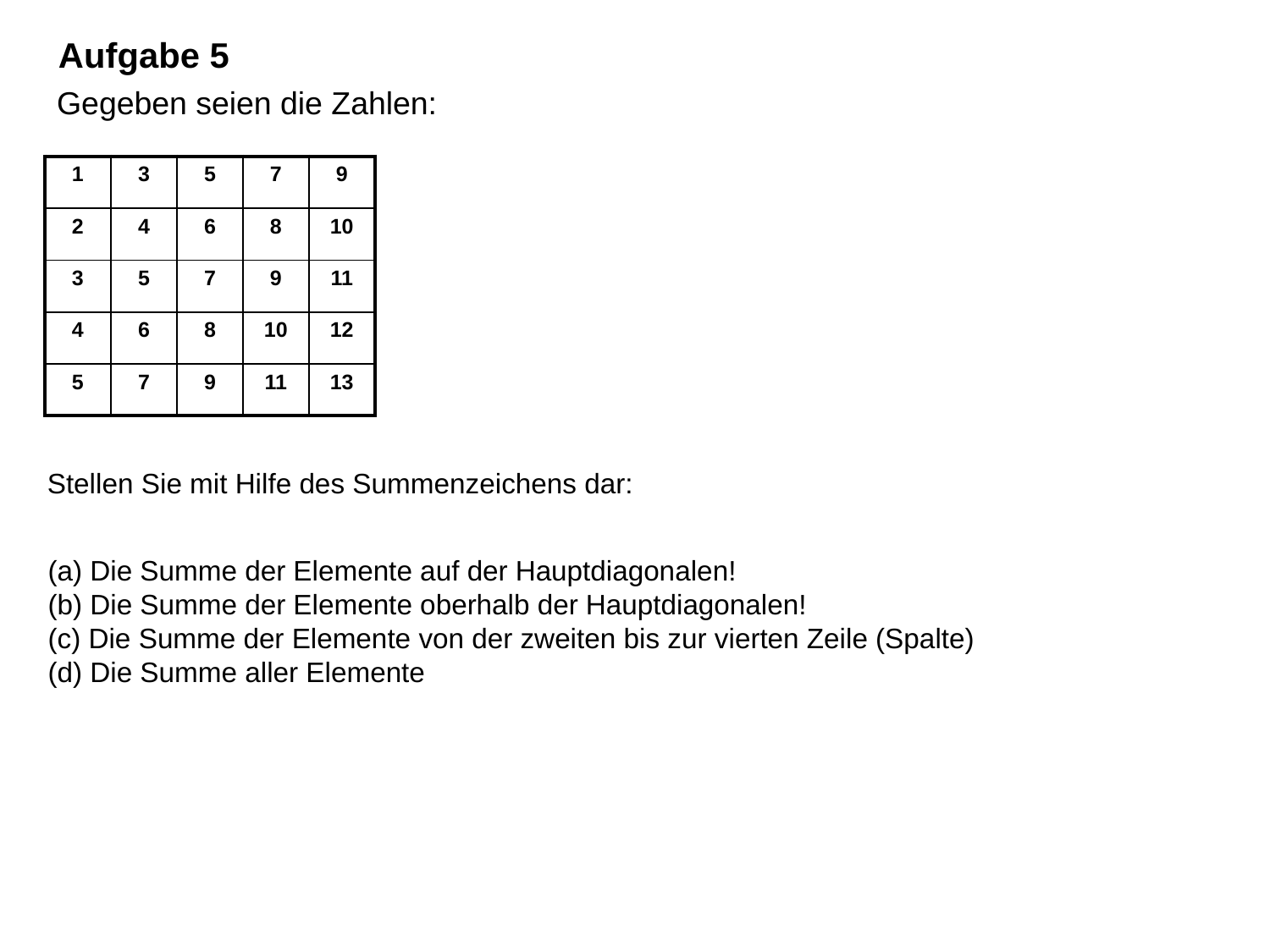

Aufgabe 5
 Gegeben seien die Zahlen:
| 1 | 3 | 5 | 7 | 9 |
| --- | --- | --- | --- | --- |
| 2 | 4 | 6 | 8 | 10 |
| 3 | 5 | 7 | 9 | 11 |
| 4 | 6 | 8 | 10 | 12 |
| 5 | 7 | 9 | 11 | 13 |
Stellen Sie mit Hilfe des Summenzeichens dar:
(a) Die Summe der Elemente auf der Hauptdiagonalen!
(b) Die Summe der Elemente oberhalb der Hauptdiagonalen!
(c) Die Summe der Elemente von der zweiten bis zur vierten Zeile (Spalte)
(d) Die Summe aller Elemente